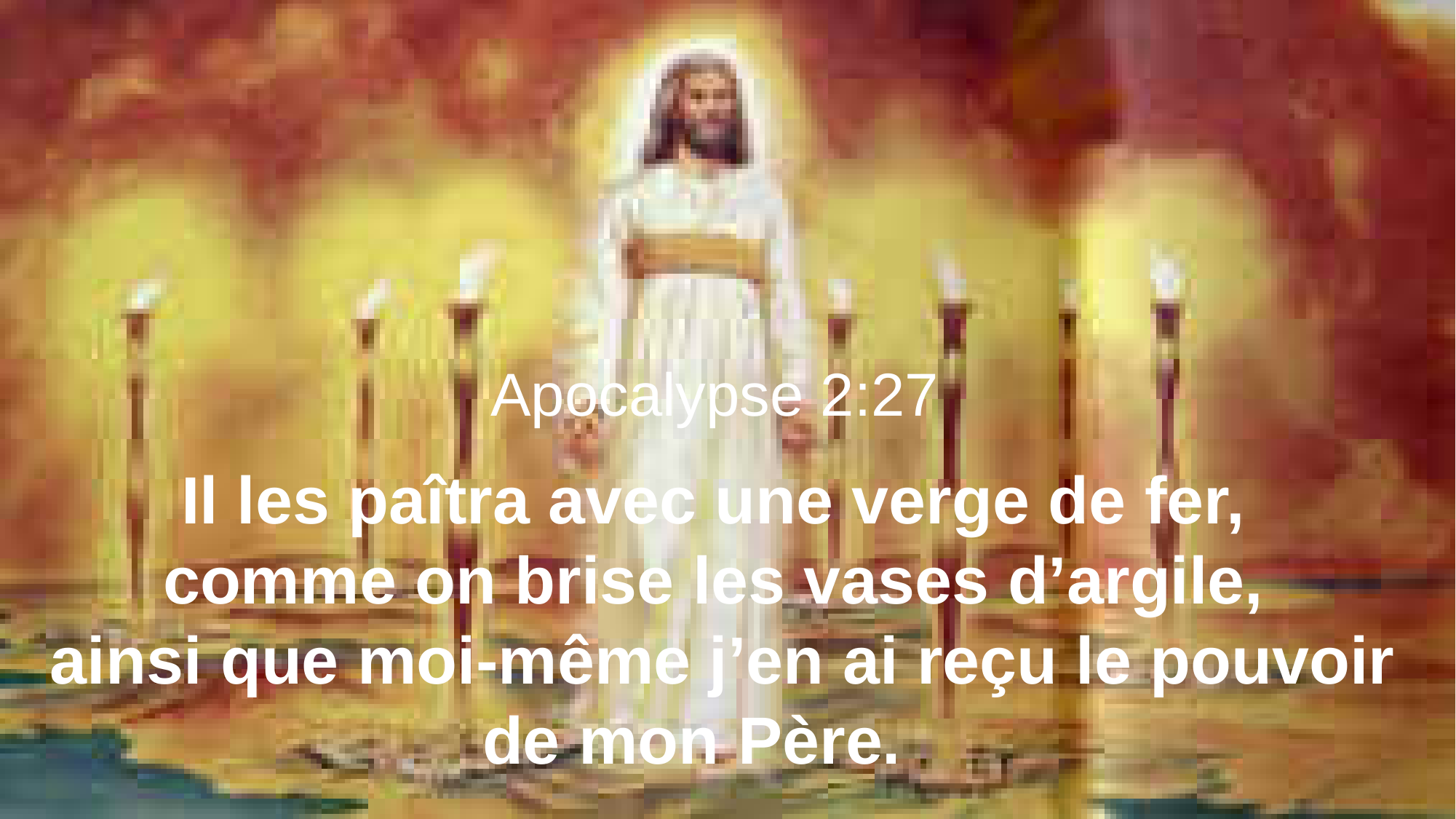

Apocalypse 2:27

Il les paîtra avec une verge de fer,
comme on brise les vases d’argile,
ainsi que moi-même j’en ai reçu le pouvoir de mon Père.